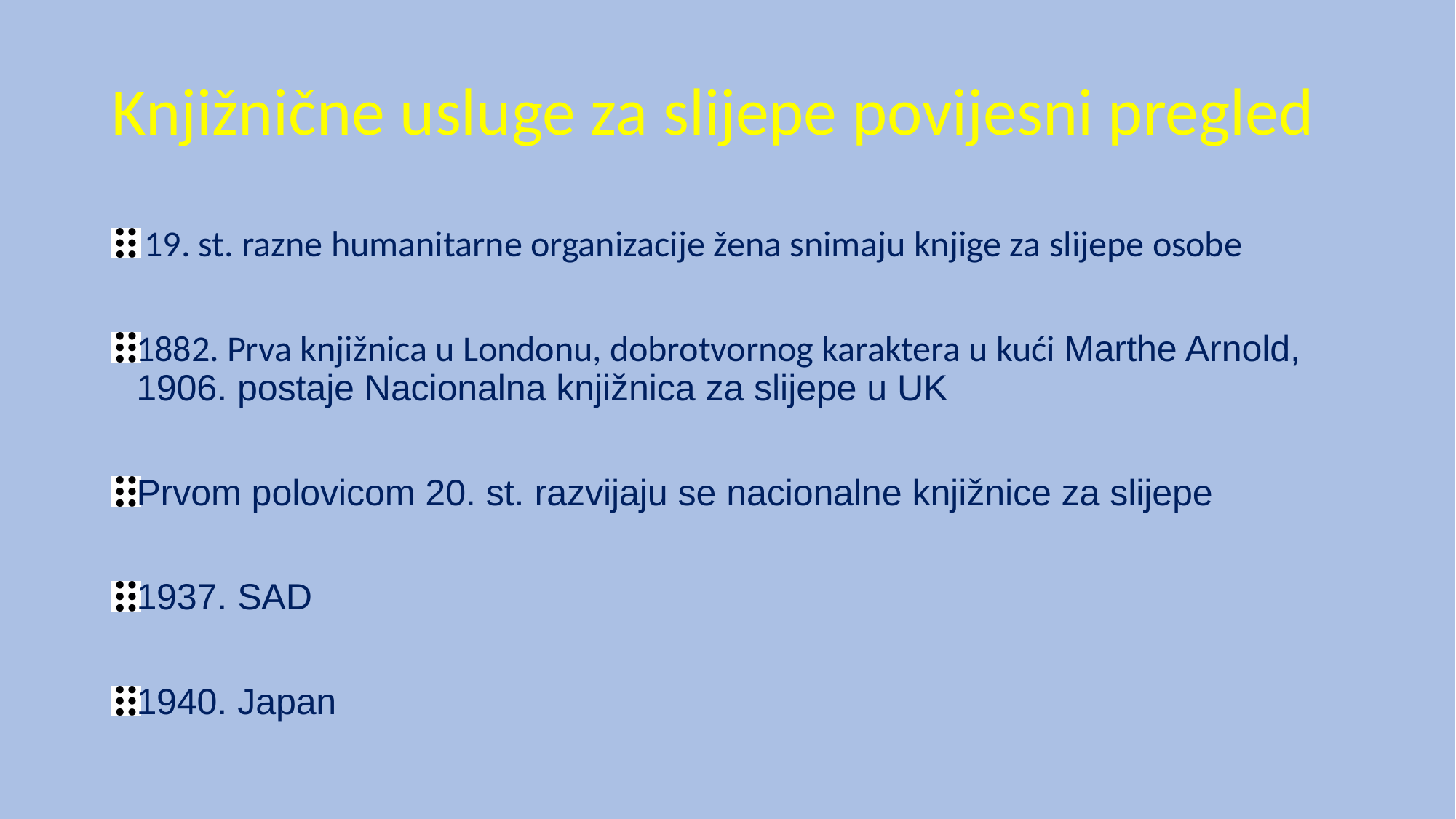

Knjižnične usluge za slijepe povijesni pregled
 19. st. razne humanitarne organizacije žena snimaju knjige za slijepe osobe

1882. Prva knjižnica u Londonu, dobrotvornog karaktera u kući Marthe Arnold, 1906. postaje Nacionalna knjižnica za slijepe u UK

Prvom polovicom 20. st. razvijaju se nacionalne knjižnice za slijepe

1937. SAD

1940. Japan